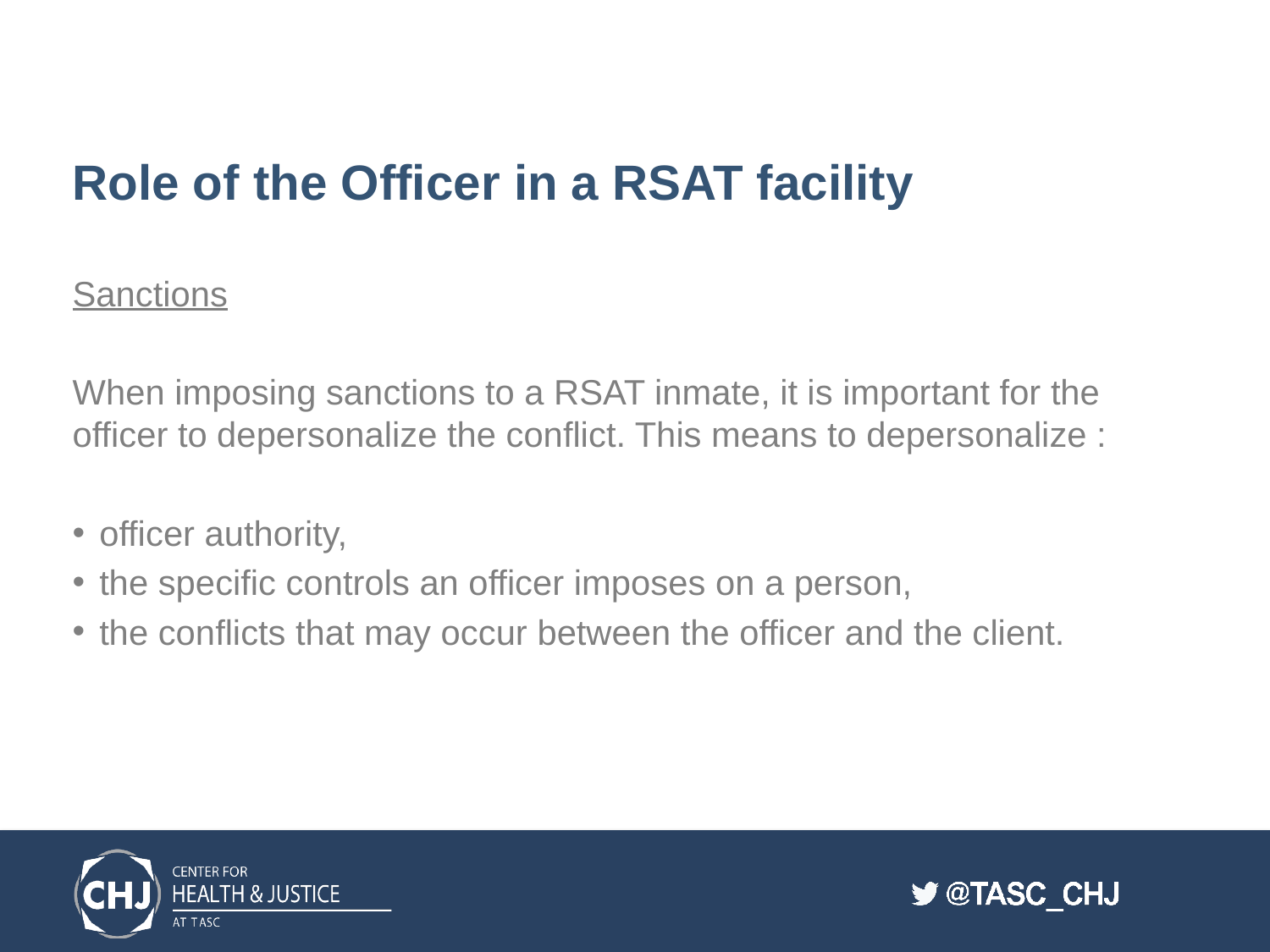

# Role of the Officer in a RSAT facility
Sanctions

When imposing sanctions to a RSAT inmate, it is important for the officer to depersonalize the conflict. This means to depersonalize :

officer authority,
the specific controls an officer imposes on a person,
the conflicts that may occur between the officer and the client.